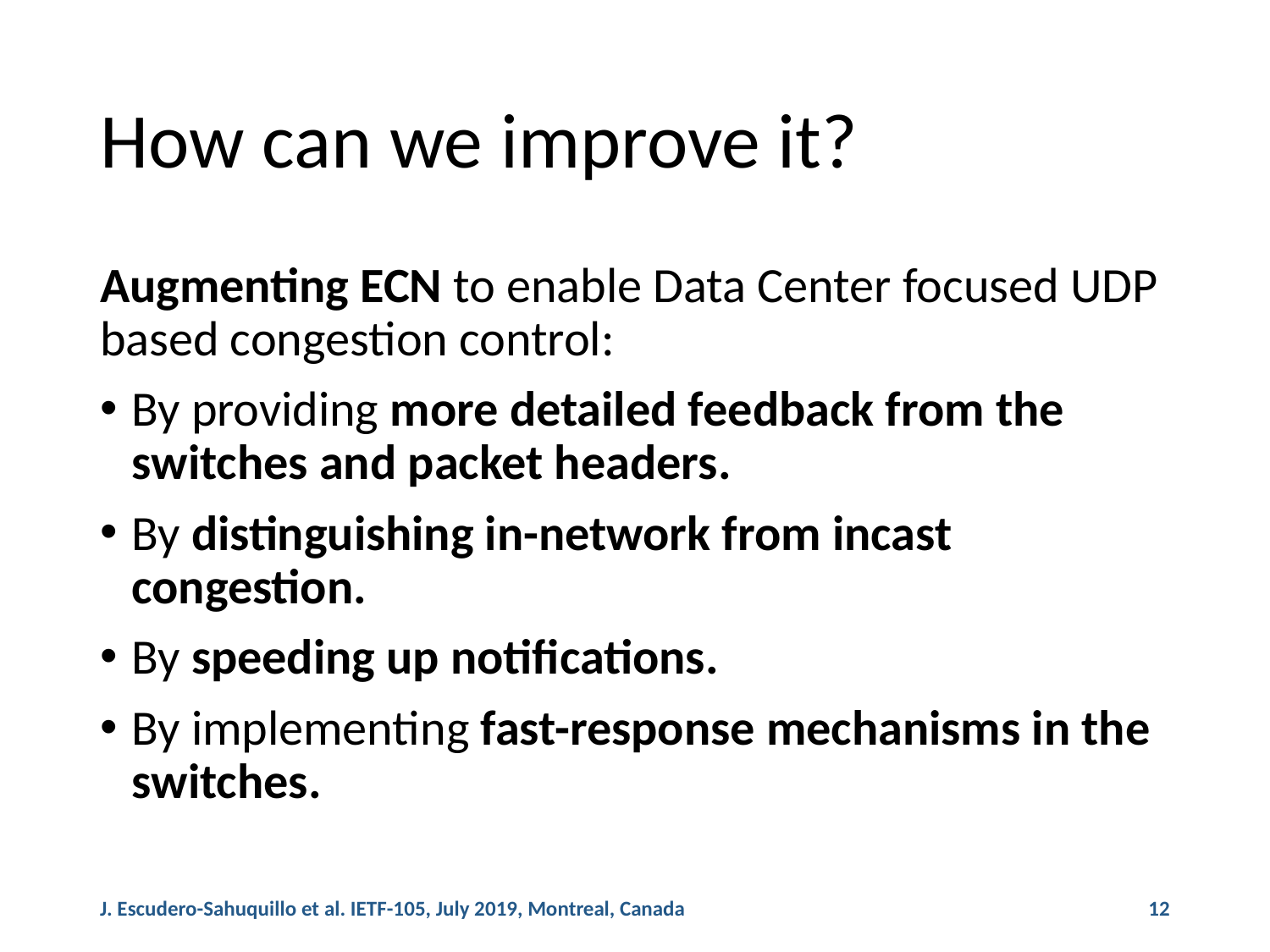

# How can we improve it?
Augmenting ECN to enable Data Center focused UDP based congestion control:
By providing more detailed feedback from the switches and packet headers.
By distinguishing in-network from incast congestion.
By speeding up notifications.
By implementing fast-response mechanisms in the switches.
J. Escudero-Sahuquillo et al. IETF-105, July 2019, Montreal, Canada
12